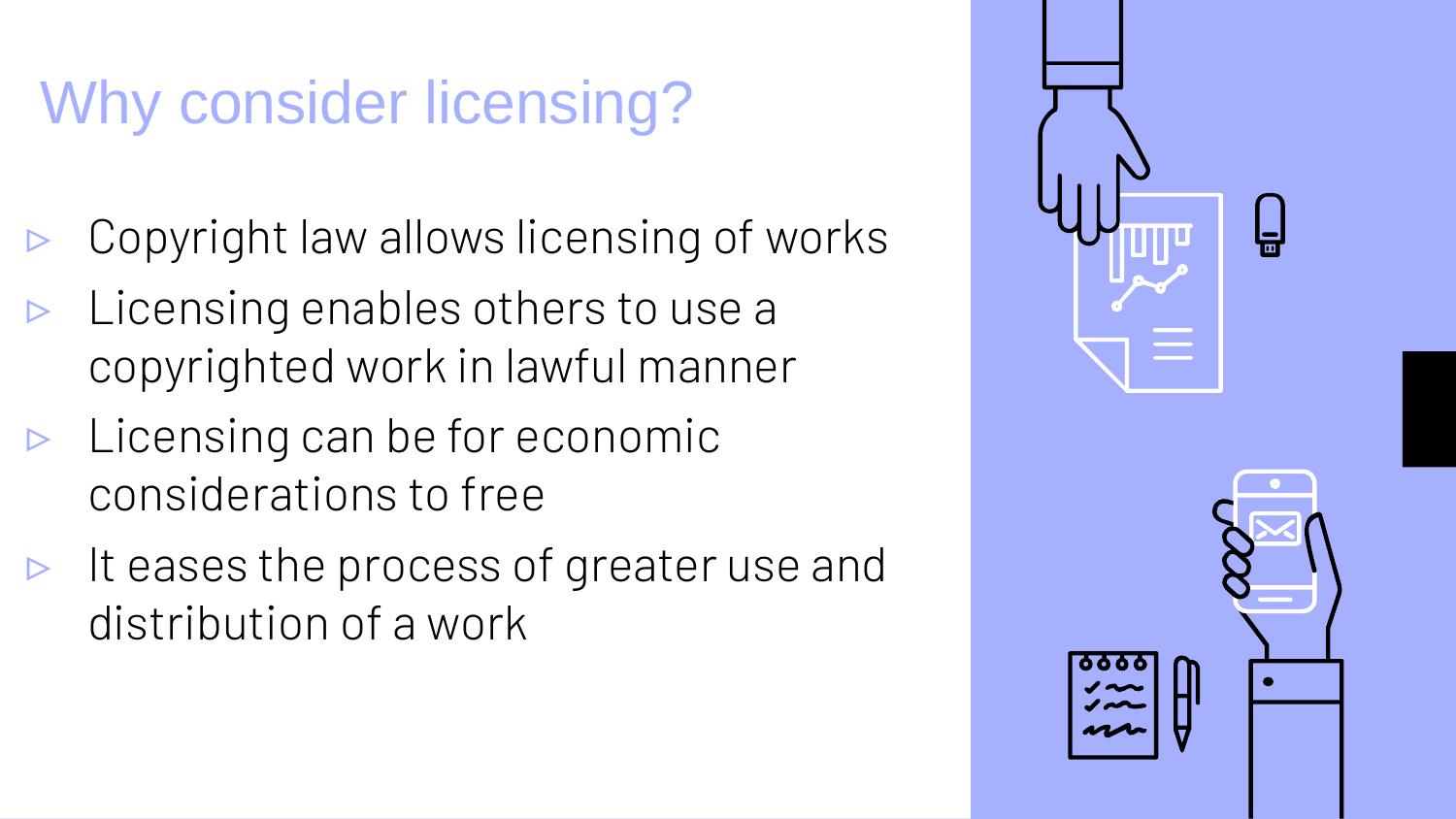

# Why consider licensing?
Copyright law allows licensing of works
Licensing enables others to use a copyrighted work in lawful manner
Licensing can be for economic considerations to free
It eases the process of greater use and distribution of a work